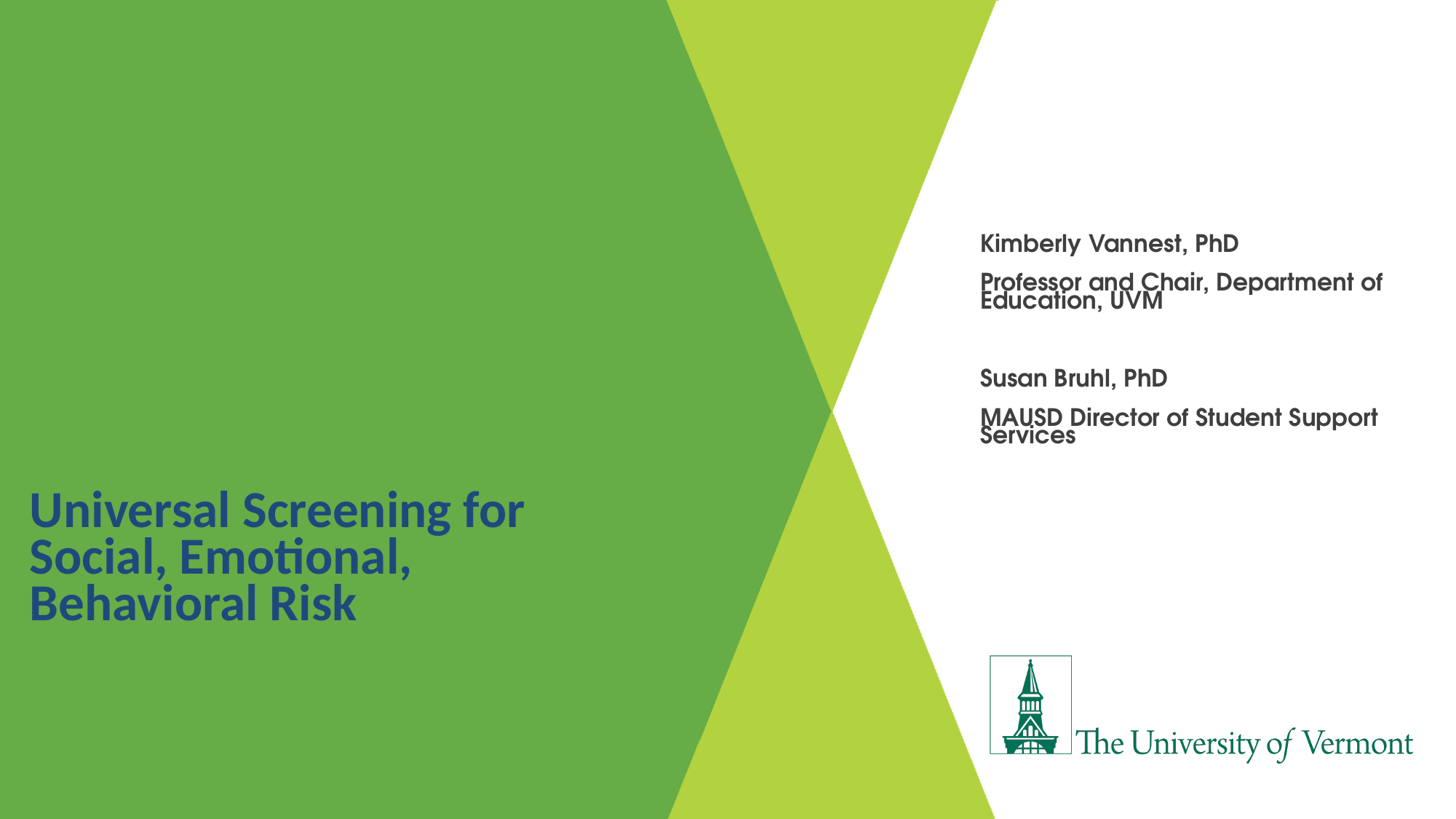

Kimberly Vannest, PhD
Professor and Chair, Department of Education, UVM

Susan Bruhl, PhD
MAUSD Director of Student Support Services
# Universal Screening for Social, Emotional, Behavioral Risk